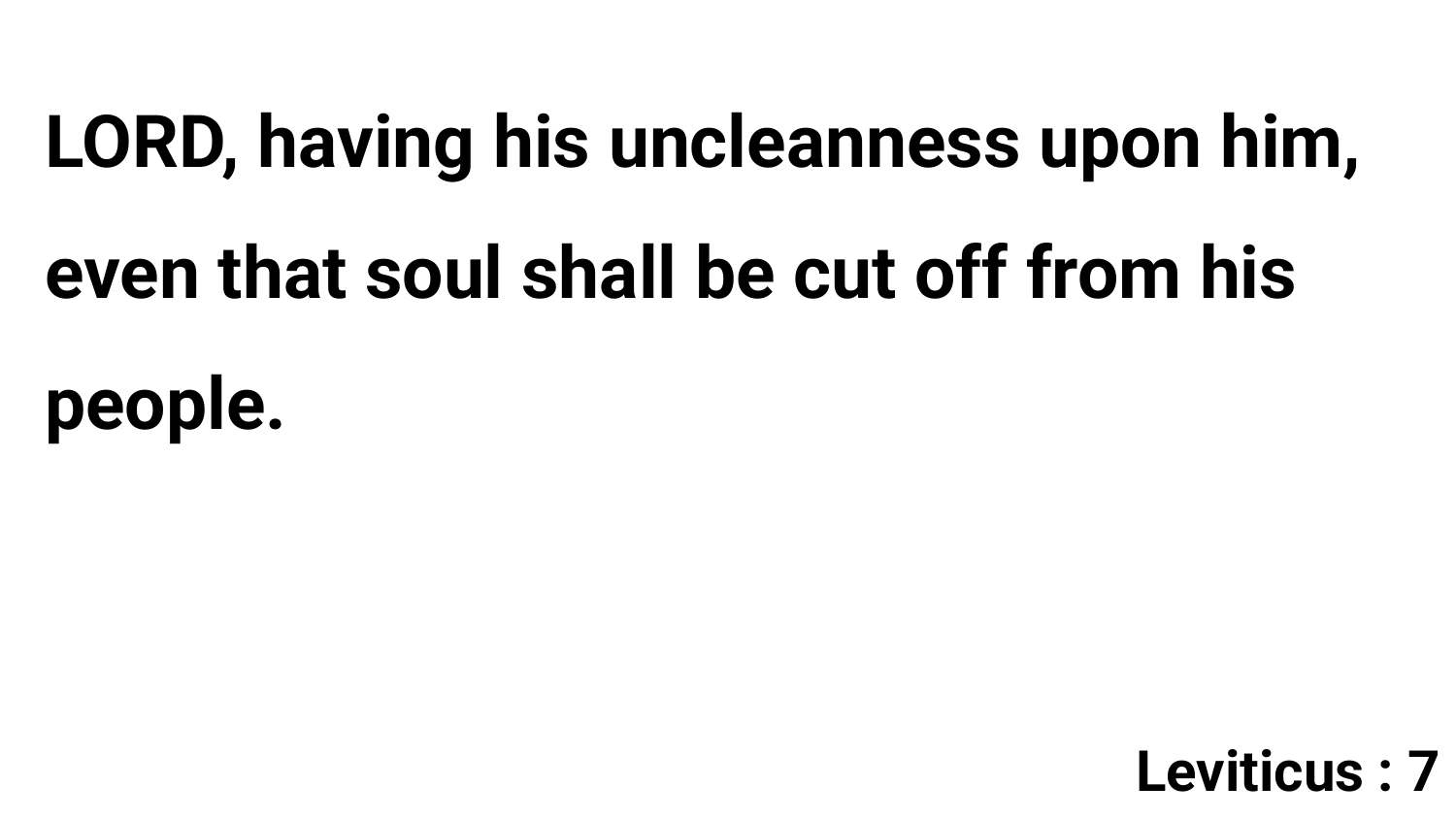

LORD, having his uncleanness upon him, even that soul shall be cut off from his people.
Leviticus : 7